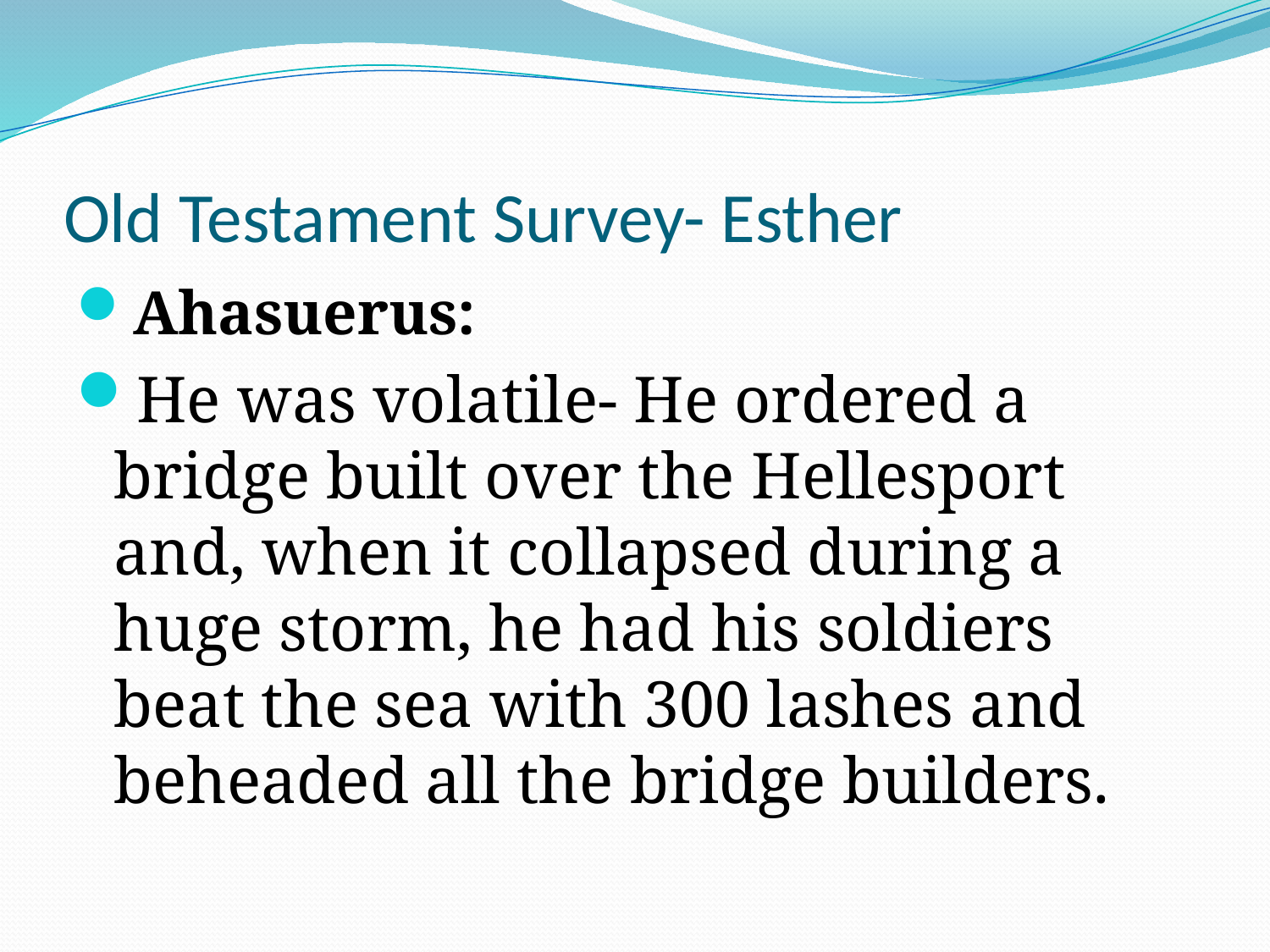

# Old Testament Survey- Esther
Ahasuerus:
He was volatile- He ordered a bridge built over the Hellesport and, when it collapsed during a huge storm, he had his soldiers beat the sea with 300 lashes and beheaded all the bridge builders.